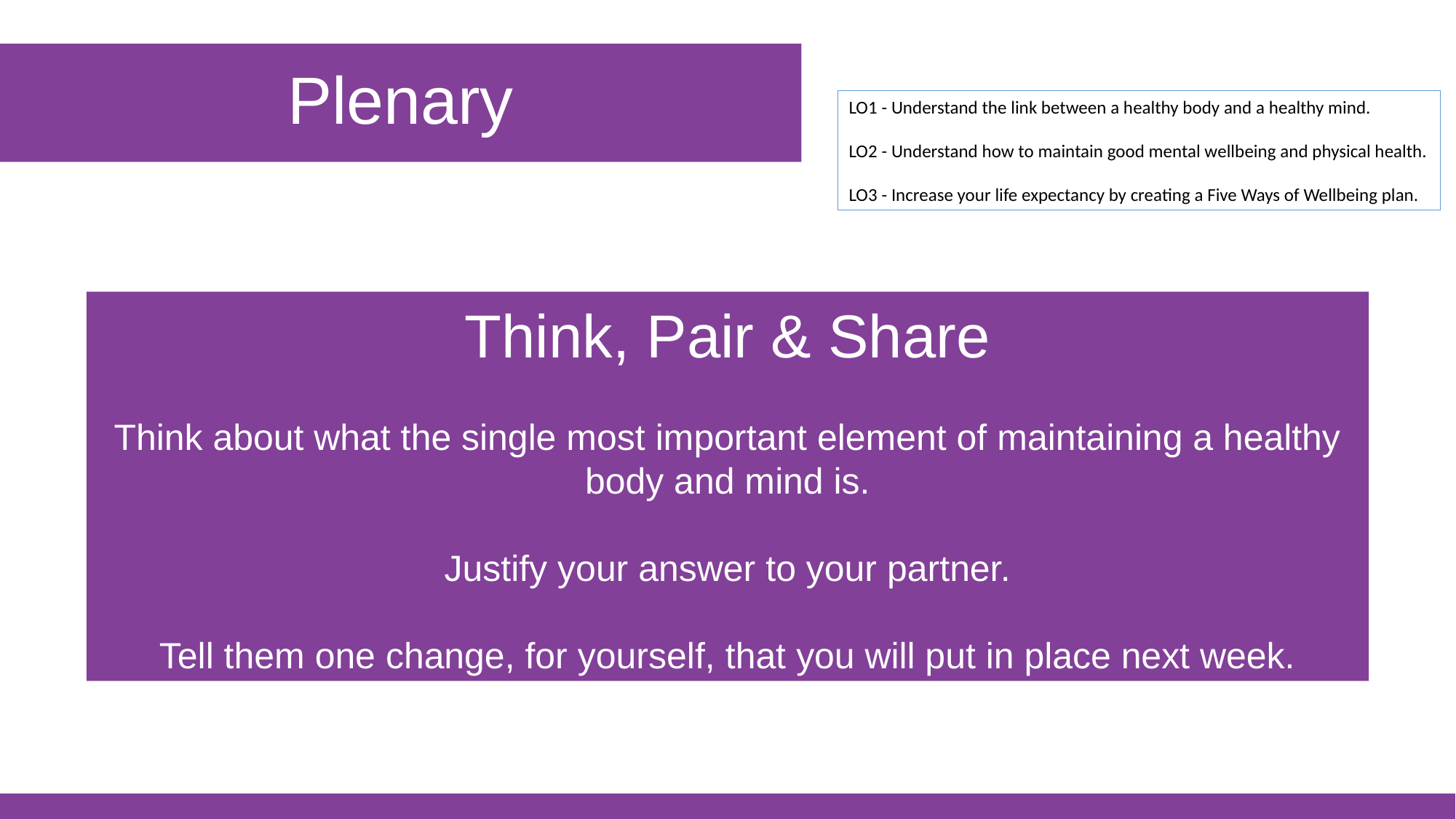

Plenary
LO1 - Understand the link between a healthy body and a healthy mind.

LO2 - Understand how to maintain good mental wellbeing and physical health.

LO3 - Increase your life expectancy by creating a Five Ways of Wellbeing plan.
Think, Pair & Share

Think about what the single most important element of maintaining a healthy body and mind is.

Justify your answer to your partner.

Tell them one change, for yourself, that you will put in place next week.